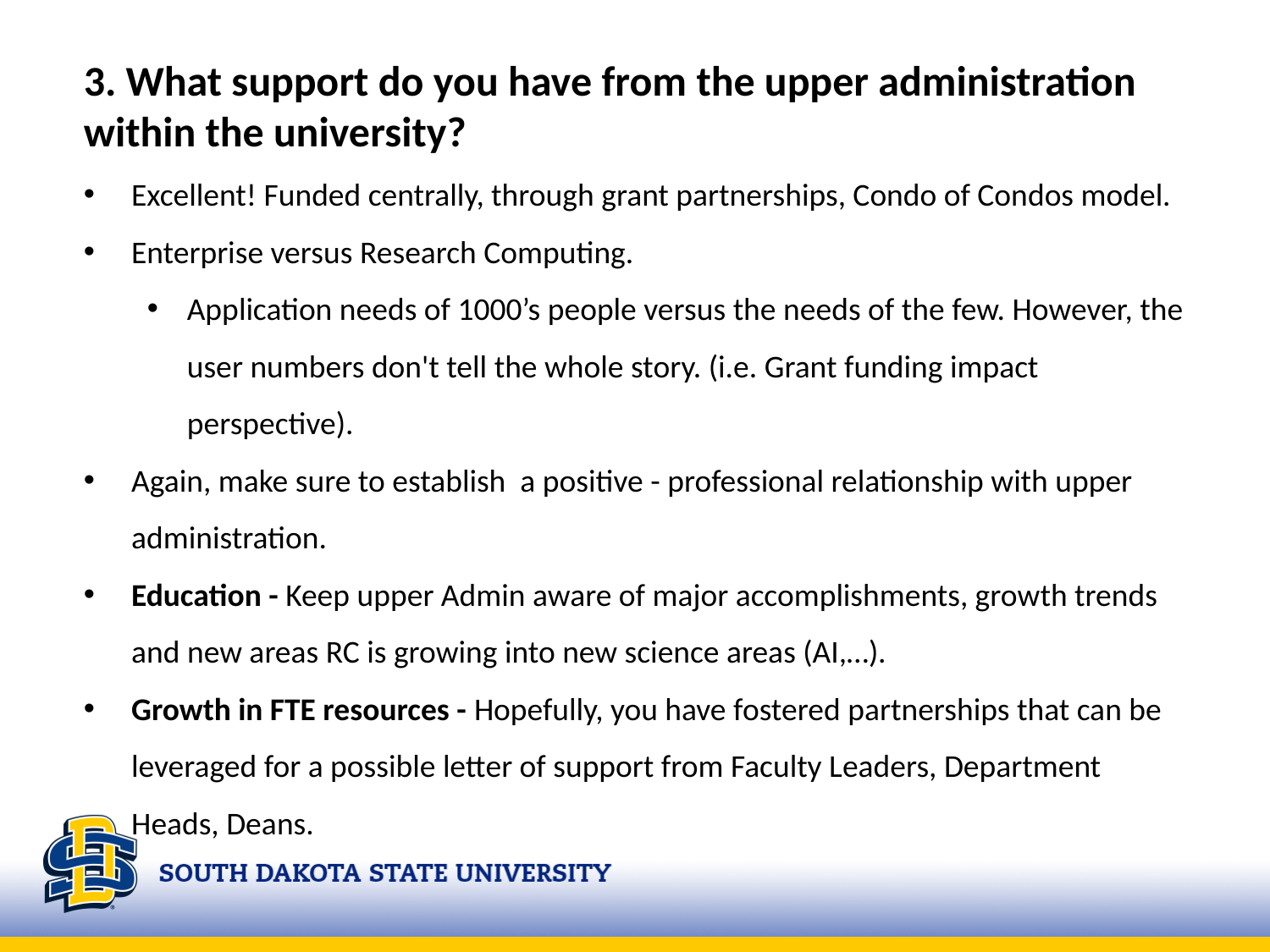

3. What support do you have from the upper administration within the university?
Excellent! Funded centrally, through grant partnerships, Condo of Condos model.
Enterprise versus Research Computing.
Application needs of 1000’s people versus the needs of the few. However, the user numbers don't tell the whole story. (i.e. Grant funding impact perspective).
Again, make sure to establish  a positive - professional relationship with upper administration.
Education - Keep upper Admin aware of major accomplishments, growth trends and new areas RC is growing into new science areas (AI,…).
Growth in FTE resources - Hopefully, you have fostered partnerships that can be leveraged for a possible letter of support from Faculty Leaders, Department Heads, Deans.